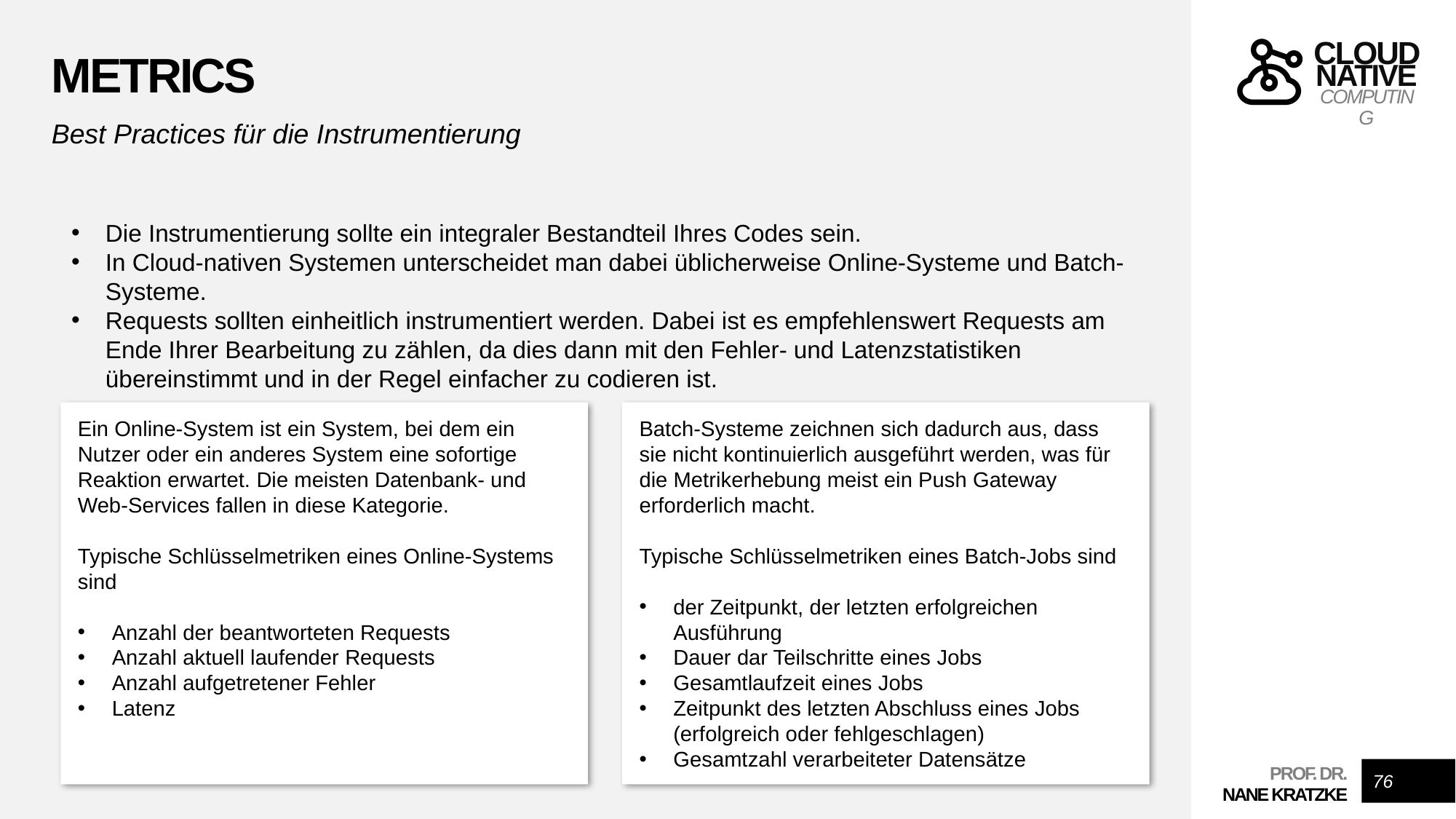

# Metrics
Best Practices für die Instrumentierung
Die Instrumentierung sollte ein integraler Bestandteil Ihres Codes sein.
In Cloud-nativen Systemen unterscheidet man dabei üblicherweise Online-Systeme und Batch-Systeme.
Requests sollten einheitlich instrumentiert werden. Dabei ist es empfehlenswert Requests am Ende Ihrer Bearbeitung zu zählen, da dies dann mit den Fehler- und Latenzstatistiken übereinstimmt und in der Regel einfacher zu codieren ist.
Ein Online-System ist ein System, bei dem ein Nutzer oder ein anderes System eine sofortige Reaktion erwartet. Die meisten Datenbank- und Web-Services fallen in diese Kategorie.

Typische Schlüsselmetriken eines Online-Systems sind

Anzahl der beantworteten Requests
Anzahl aktuell laufender Requests
Anzahl aufgetretener Fehler
Latenz

Batch-Systeme zeichnen sich dadurch aus, dass sie nicht kontinuierlich ausgeführt werden, was für die Metrikerhebung meist ein Push Gateway erforderlich macht.

Typische Schlüsselmetriken eines Batch-Jobs sind

der Zeitpunkt, der letzten erfolgreichen Ausführung
Dauer dar Teilschritte eines Jobs
Gesamtlaufzeit eines Jobs
Zeitpunkt des letzten Abschluss eines Jobs (erfolgreich oder fehlgeschlagen)
Gesamtzahl verarbeiteter Datensätze
76